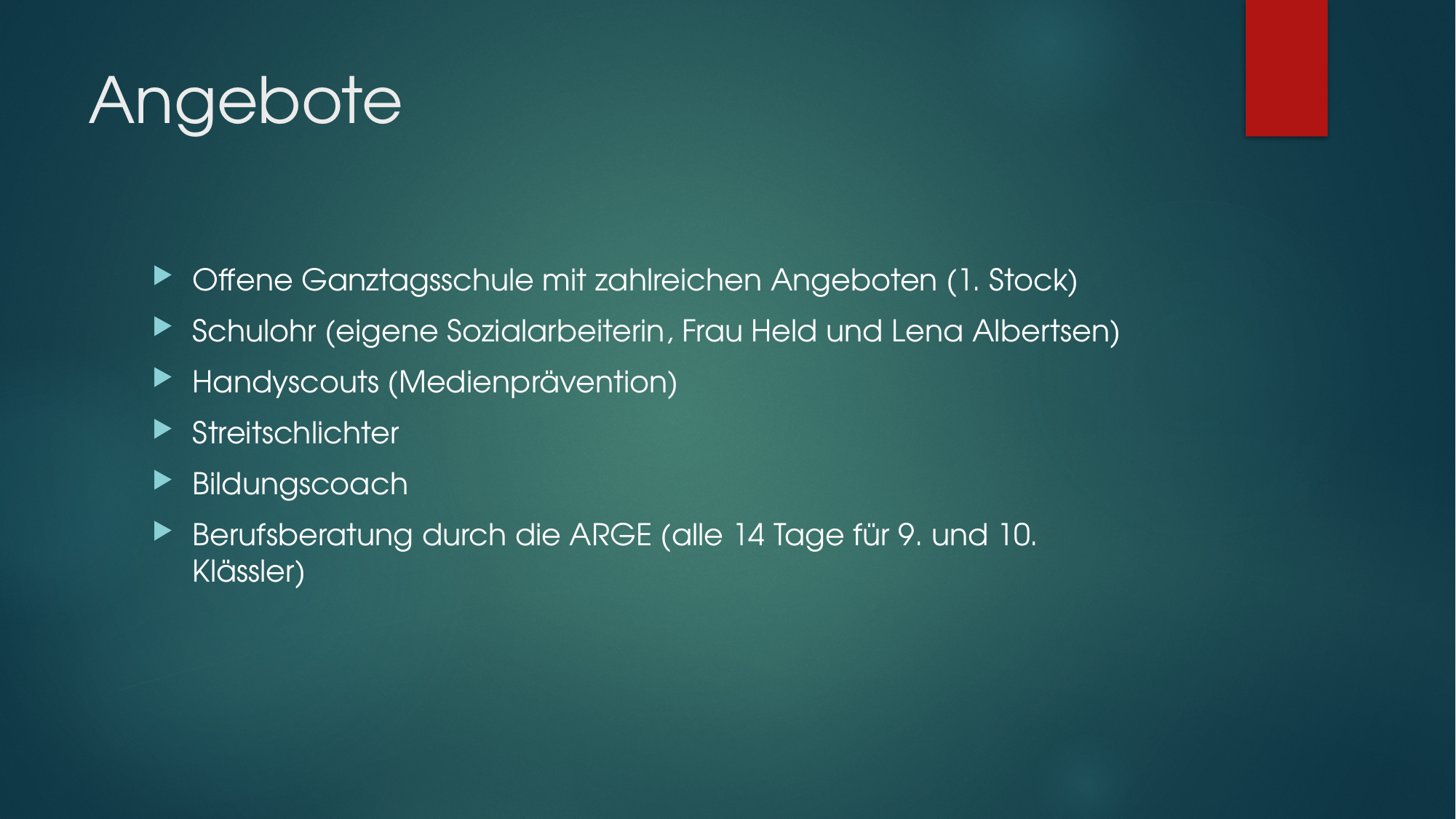

# Angebote
Offene Ganztagsschule mit zahlreichen Angeboten (1. Stock)
Schulohr (eigene Sozialarbeiterin, Frau Held und Lena Albertsen)
Handyscouts (Medienprävention)
Streitschlichter
Bildungscoach
Berufsberatung durch die ARGE (alle 14 Tage für 9. und 10. Klässler)